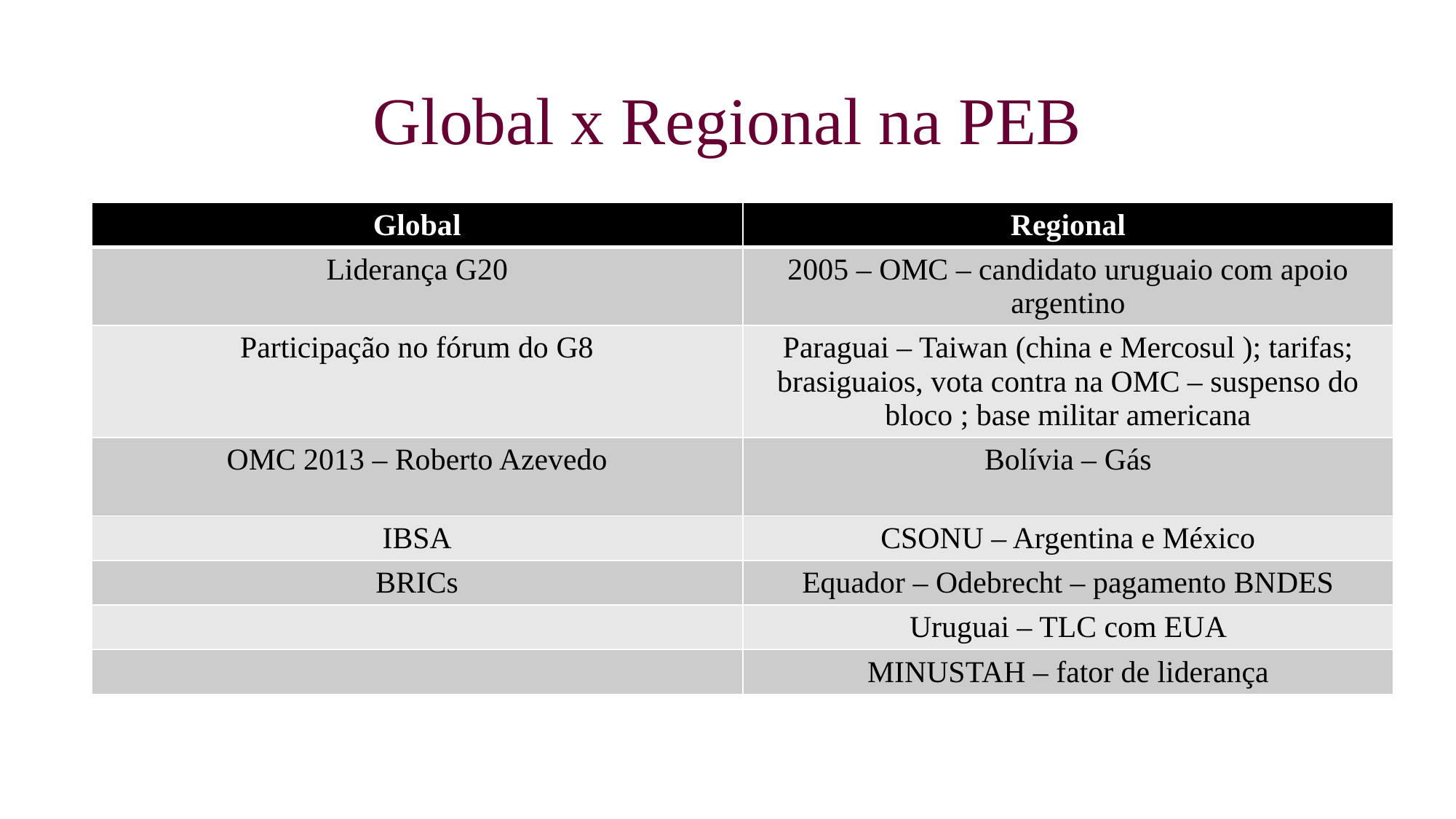

# Global x Regional na PEB
| Global | Regional |
| --- | --- |
| Liderança G20 | 2005 – OMC – candidato uruguaio com apoio argentino |
| Participação no fórum do G8 | Paraguai – Taiwan (china e Mercosul ); tarifas; brasiguaios, vota contra na OMC – suspenso do bloco ; base militar americana |
| OMC 2013 – Roberto Azevedo | Bolívia – Gás |
| IBSA | CSONU – Argentina e México |
| BRICs | Equador – Odebrecht – pagamento BNDES |
|  | Uruguai – TLC com EUA |
|  | MINUSTAH – fator de liderança |